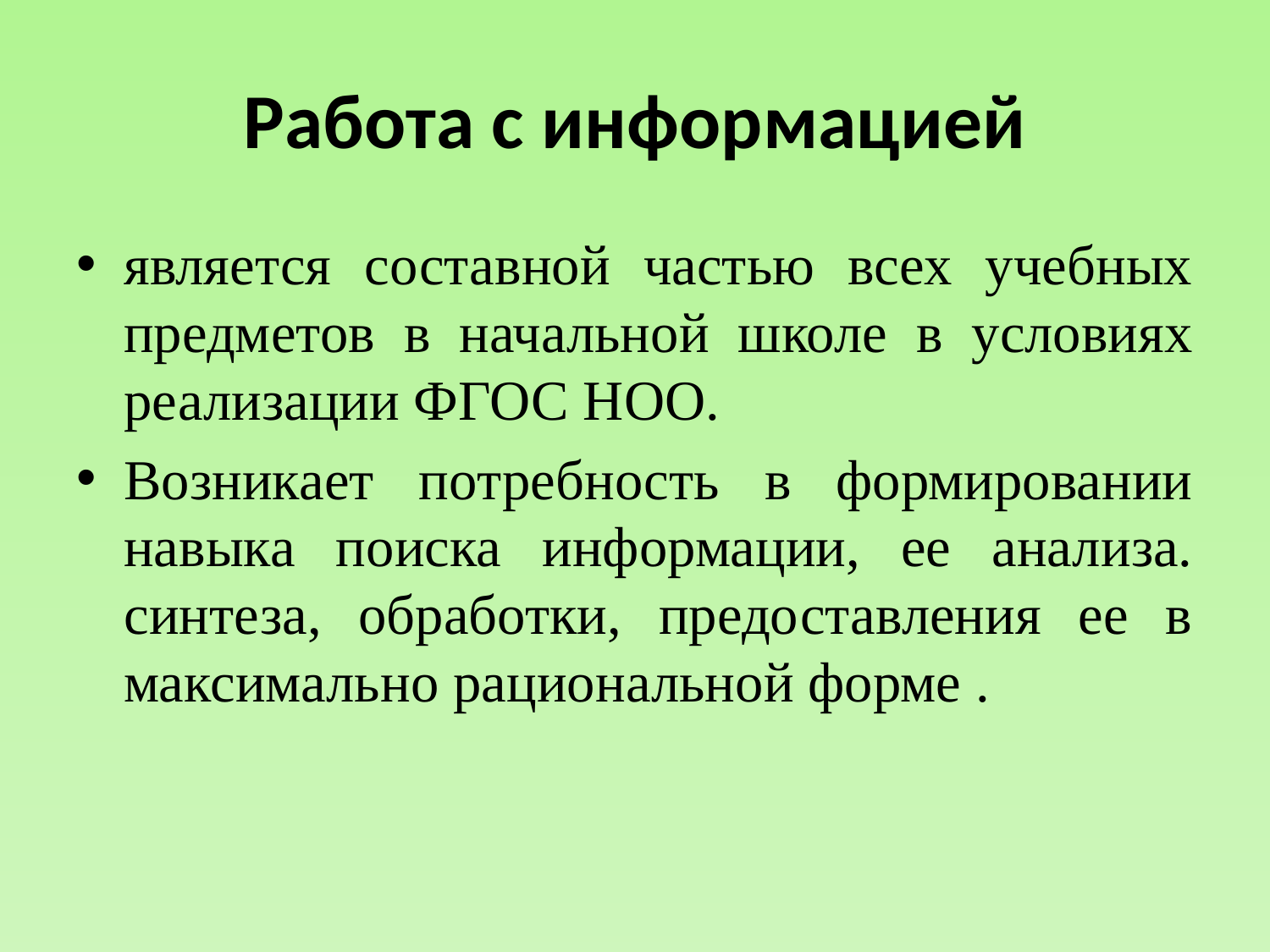

# Работа с информацией
является составной частью всех учебных предметов в начальной школе в условиях реализации ФГОС НОО.
Возникает потребность в формировании навыка поиска информации, ее анализа. синтеза, обработки, предоставления ее в максимально рациональной форме .